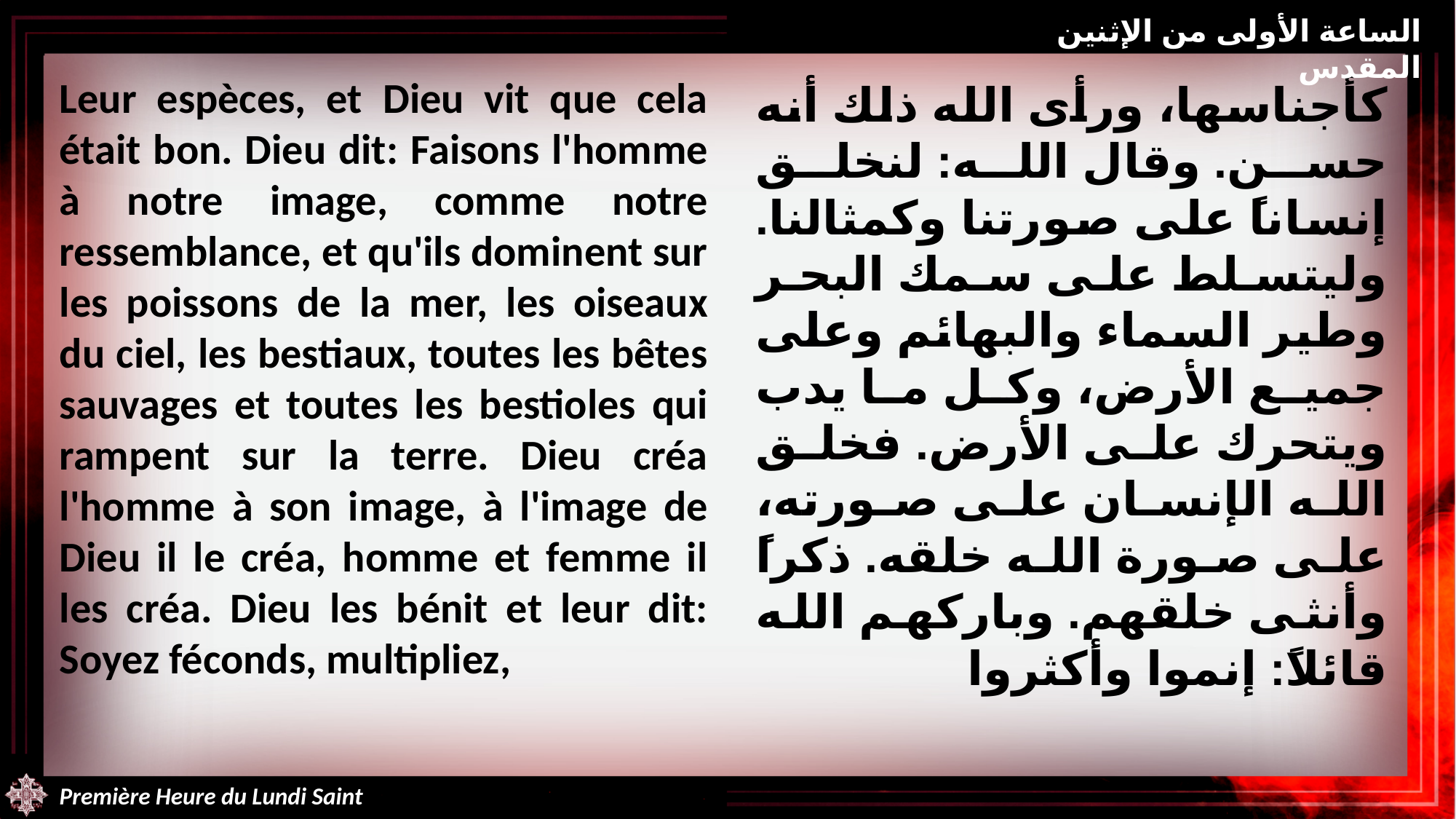

الساعة الأولى من الإثنين المقدس
Leur espèces, et Dieu vit que cela était bon. Dieu dit: Faisons l'homme à notre image, comme notre ressemblance, et qu'ils dominent sur les poissons de la mer, les oiseaux du ciel, les bestiaux, toutes les bêtes sauvages et toutes les bestioles qui rampent sur la terre. Dieu créa l'homme à son image, à l'image de Dieu il le créa, homme et femme il les créa. Dieu les bénit et leur dit: Soyez féconds, multipliez,
كأجناسها، ورأى الله ذلك أنه حسن. وقال الله: لنخلق إنساناً على صورتنا وكمثالنا. وليتسلط على سمك البحر وطير السماء والبهائم وعلى جميع الأرض، وكل ما يدب ويتحرك على الأرض. فخلق الله الإنسان على صورته، على صورة الله خلقه. ذكراً وأنثى خلقهم. وباركهم الله قائلاً: إنموا وأكثروا
Première Heure du Lundi Saint